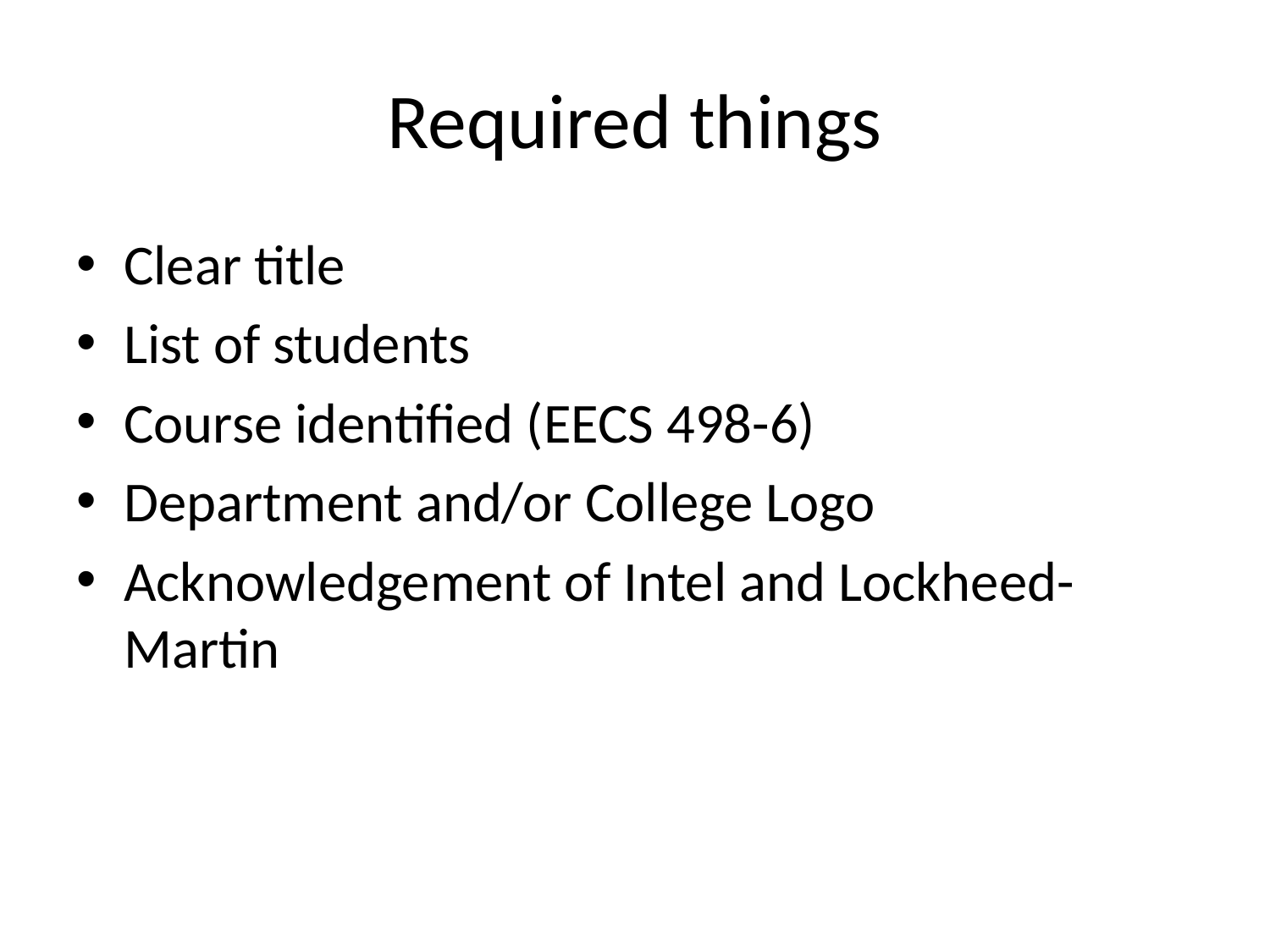

# Required things
Clear title
List of students
Course identified (EECS 498-6)
Department and/or College Logo
Acknowledgement of Intel and Lockheed-Martin